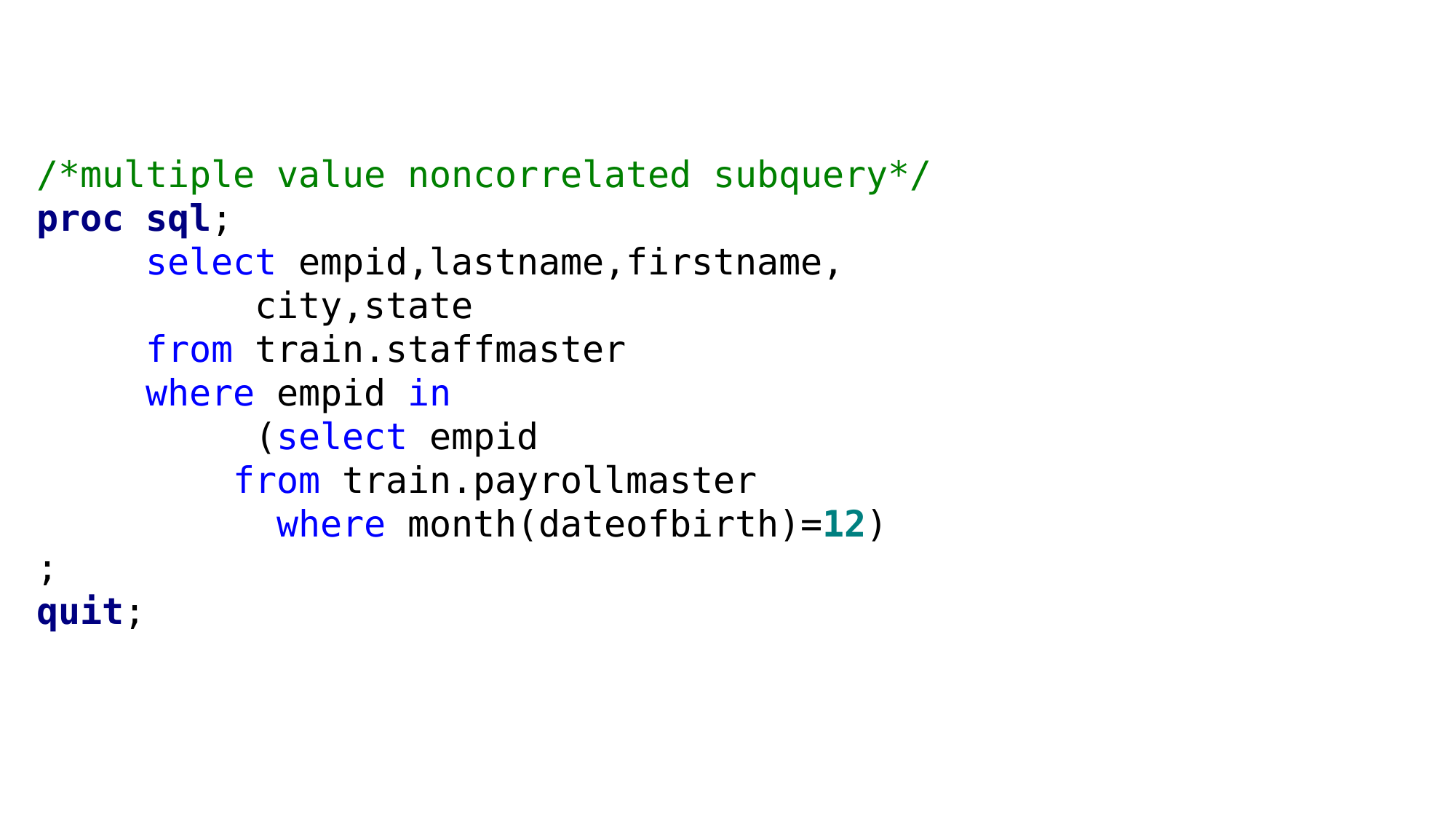

/*multiple value noncorrelated subquery*/
proc sql;
	select empid,lastname,firstname,
		city,state
	from train.staffmaster
	where empid in
		(select empid
         from train.payrollmaster
		 where month(dateofbirth)=12)
;
quit;